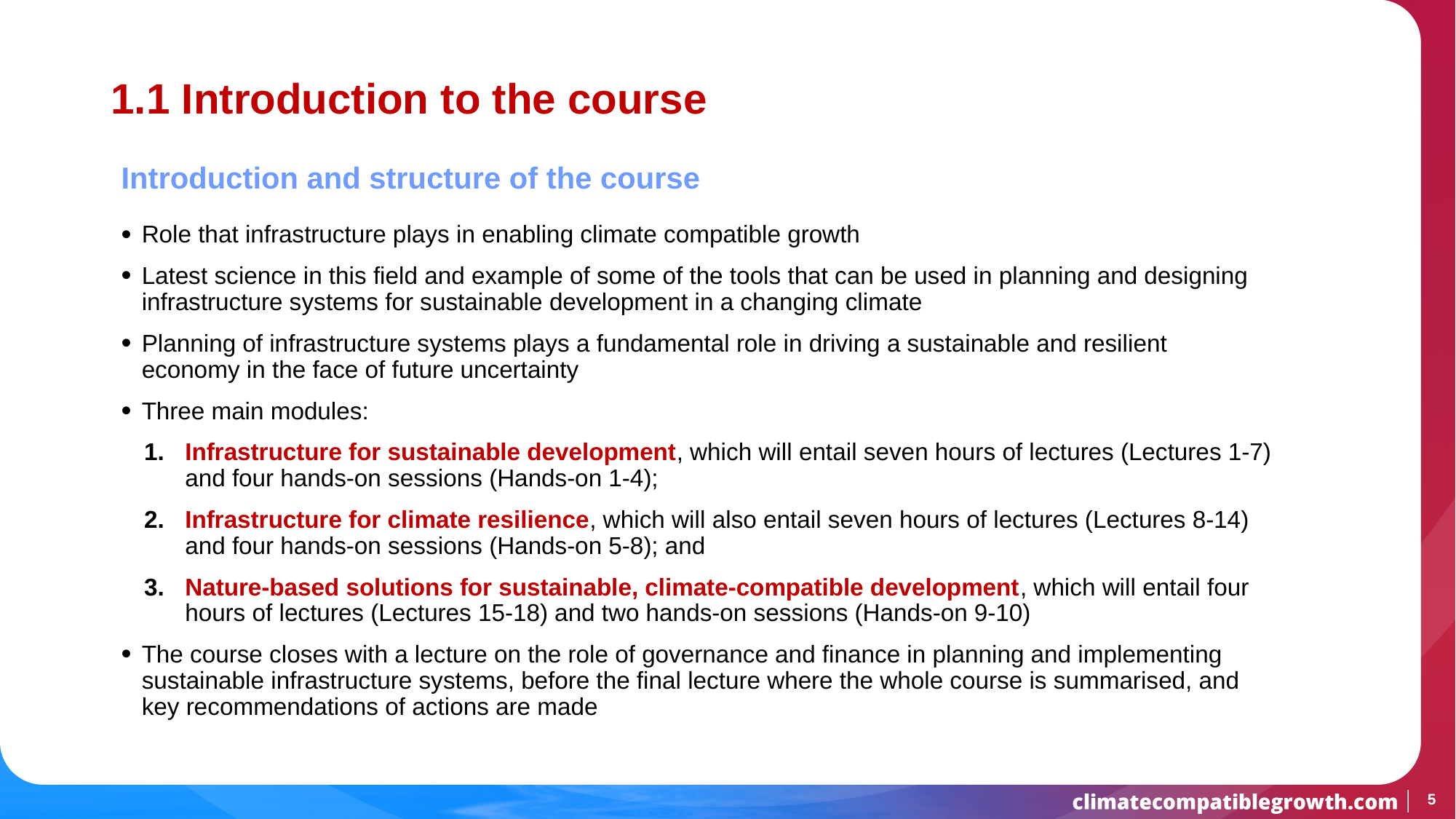

# 1.1 Introduction to the course
Introduction and structure of the course

Role that infrastructure plays in enabling climate compatible growth
Latest science in this field and example of some of the tools that can be used in planning and designing infrastructure systems for sustainable development in a changing climate
Planning of infrastructure systems plays a fundamental role in driving a sustainable and resilient economy in the face of future uncertainty
Three main modules:
Infrastructure for sustainable development, which will entail seven hours of lectures (Lectures 1-7) and four hands-on sessions (Hands-on 1-4);
Infrastructure for climate resilience, which will also entail seven hours of lectures (Lectures 8-14) and four hands-on sessions (Hands-on 5-8); and
Nature-based solutions for sustainable, climate-compatible development, which will entail four hours of lectures (Lectures 15-18) and two hands-on sessions (Hands-on 9-10)
The course closes with a lecture on the role of governance and finance in planning and implementing sustainable infrastructure systems, before the final lecture where the whole course is summarised, and key recommendations of actions are made

5